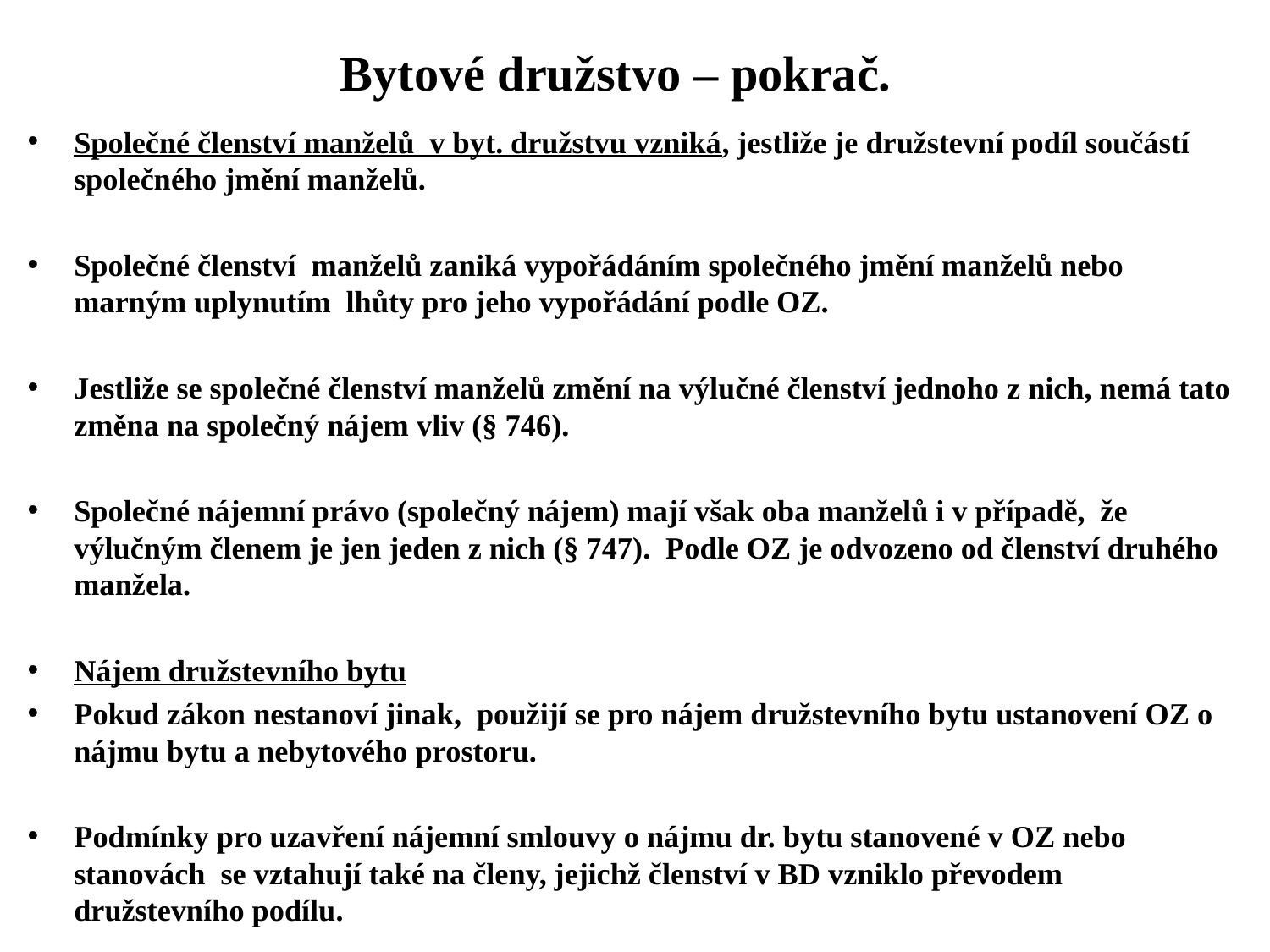

# Bytové družstvo – pokrač.
Společné členství manželů  v byt. družstvu vzniká, jestliže je družstevní podíl součástí společného jmění manželů.

Společné členství  manželů zaniká vypořádáním společného jmění manželů nebo marným uplynutím  lhůty pro jeho vypořádání podle OZ.

Jestliže se společné členství manželů změní na výlučné členství jednoho z nich, nemá tato změna na společný nájem vliv (§ 746).

Společné nájemní právo (společný nájem) mají však oba manželů i v případě,  že výlučným členem je jen jeden z nich (§ 747).  Podle OZ je odvozeno od členství druhého manžela.

Nájem družstevního bytu
Pokud zákon nestanoví jinak,  použijí se pro nájem družstevního bytu ustanovení OZ o nájmu bytu a nebytového prostoru.

Podmínky pro uzavření nájemní smlouvy o nájmu dr. bytu stanovené v OZ nebo stanovách  se vztahují také na členy, jejichž členství v BD vzniklo převodem družstevního podílu.